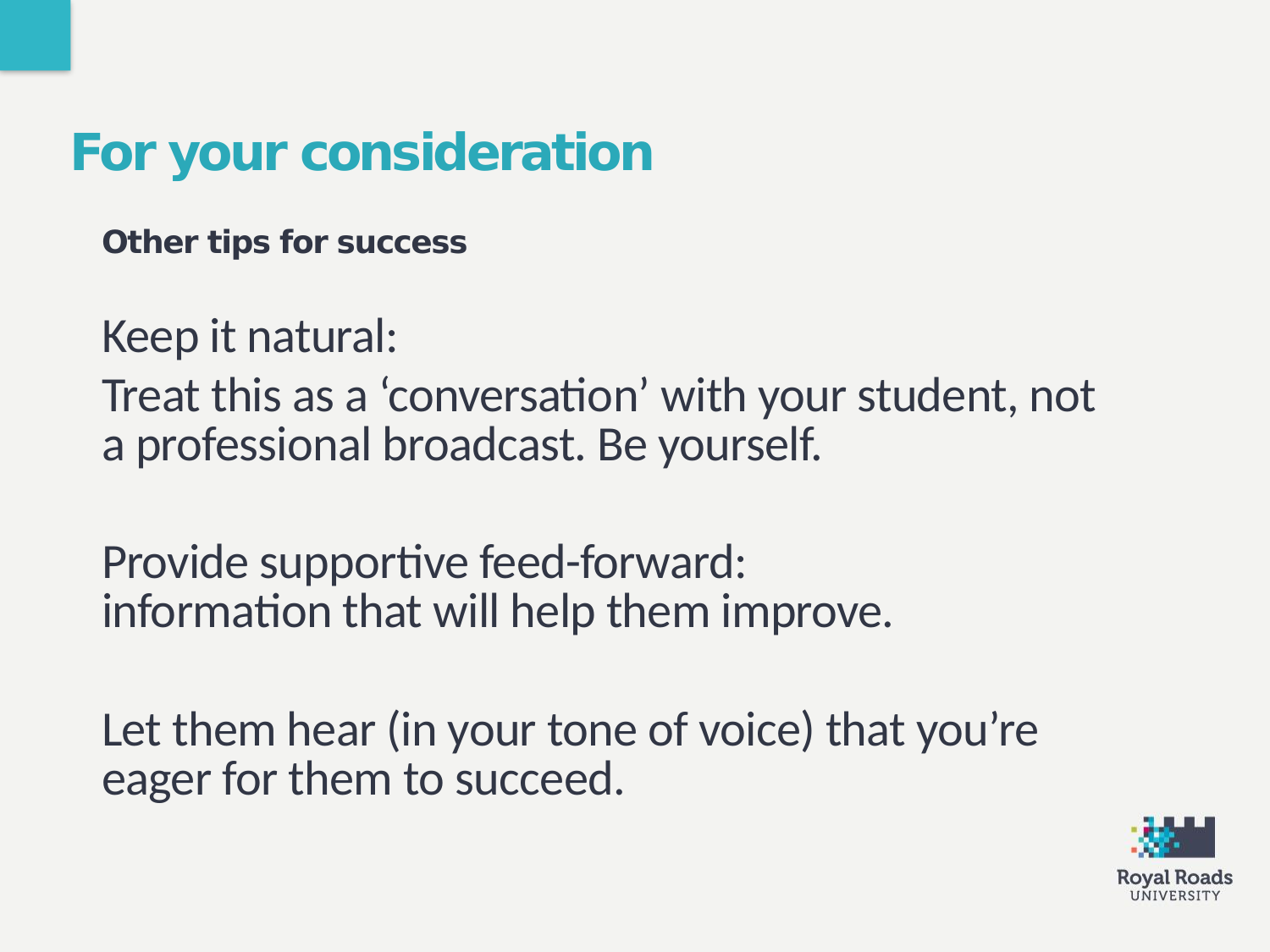

For your consideration
Other tips for success
Keep it natural:
Treat this as a ‘conversation’ with your student, not a professional broadcast. Be yourself.

Provide supportive feed-forward:
information that will help them improve.

Let them hear (in your tone of voice) that you’re eager for them to succeed.